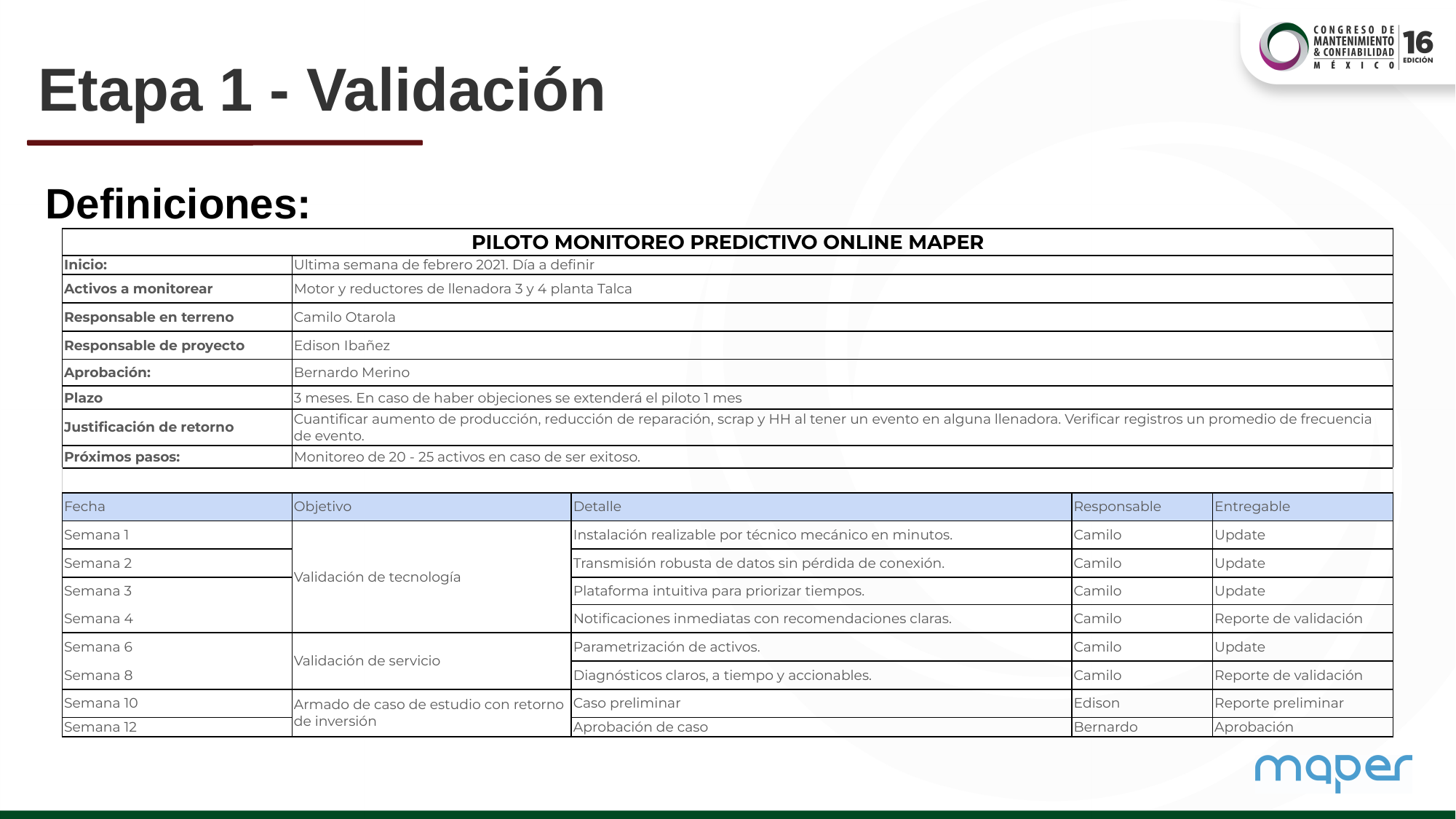

# Etapa 1 - Validación
Definiciones:

| PILOTO MONITOREO PREDICTIVO ONLINE MAPER |  |  |  |  |
| --- | --- | --- | --- | --- |
| Inicio: | Ultima semana de febrero 2021. Día a definir |  |  |  |
| Activos a monitorear | Motor y reductores de llenadora 3 y 4 planta Talca |  |  |  |
| Responsable en terreno | Camilo Otarola |  |  |  |
| Responsable de proyecto | Edison Ibañez |  |  |  |
| Aprobación: | Bernardo Merino |  |  |  |
| Plazo | 3 meses. En caso de haber objeciones se extenderá el piloto 1 mes |  |  |  |
| Justificación de retorno | Cuantificar aumento de producción, reducción de reparación, scrap y HH al tener un evento en alguna llenadora. Verificar registros un promedio de frecuencia de evento. |  |  |  |
| Próximos pasos: | Monitoreo de 20 - 25 activos en caso de ser exitoso. |  |  |  |
|  |  |  |  |  |
| Fecha | Objetivo | Detalle | Responsable | Entregable |
| Semana 1 | Validación de tecnología | Instalación realizable por técnico mecánico en minutos. | Camilo | Update |
| Semana 2 |  | Transmisión robusta de datos sin pérdida de conexión. | Camilo | Update |
| Semana 3 |  | Plataforma intuitiva para priorizar tiempos. | Camilo | Update |
| Semana 4 |  |  |  |  |
| Semana 4 |  | Notificaciones inmediatas con recomendaciones claras. | Camilo | Reporte de validación |
| Semana 6 | Validación de servicio | Parametrización de activos. | Camilo | Update |
| Semana 8 |  |  |  |  |
| Semana 8 |  | Diagnósticos claros, a tiempo y accionables. | Camilo | Reporte de validación |
| Semana 10 | Armado de caso de estudio con retorno de inversión | Caso preliminar | Edison | Reporte preliminar |
| Semana 12 |  | Aprobación de caso | Bernardo | Aprobación |